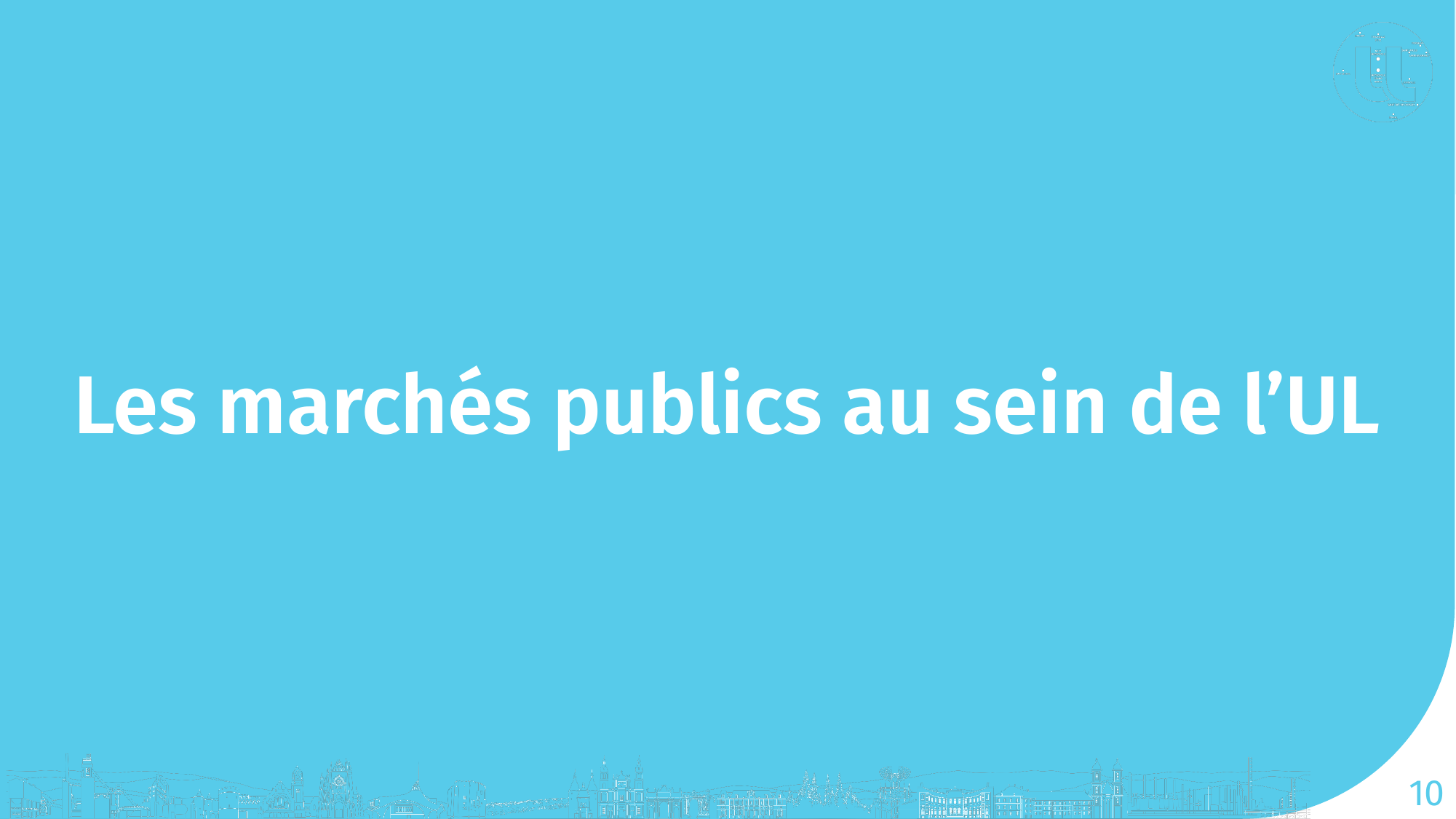

Les marchés publics au sein de l’UL